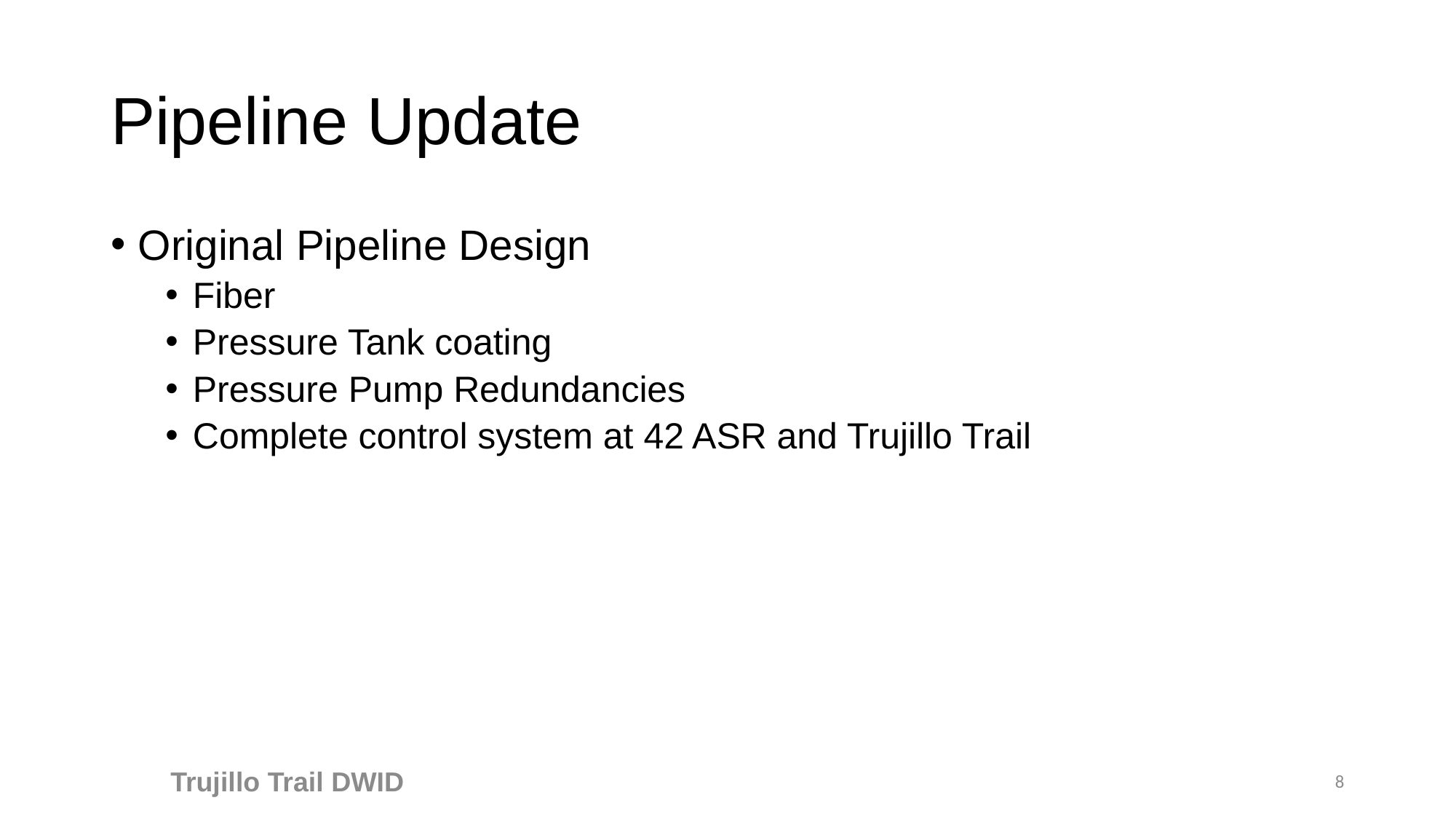

# Pipeline Update
Original Pipeline Design
Fiber
Pressure Tank coating
Pressure Pump Redundancies
Complete control system at 42 ASR and Trujillo Trail

Trujillo Trail DWID
8